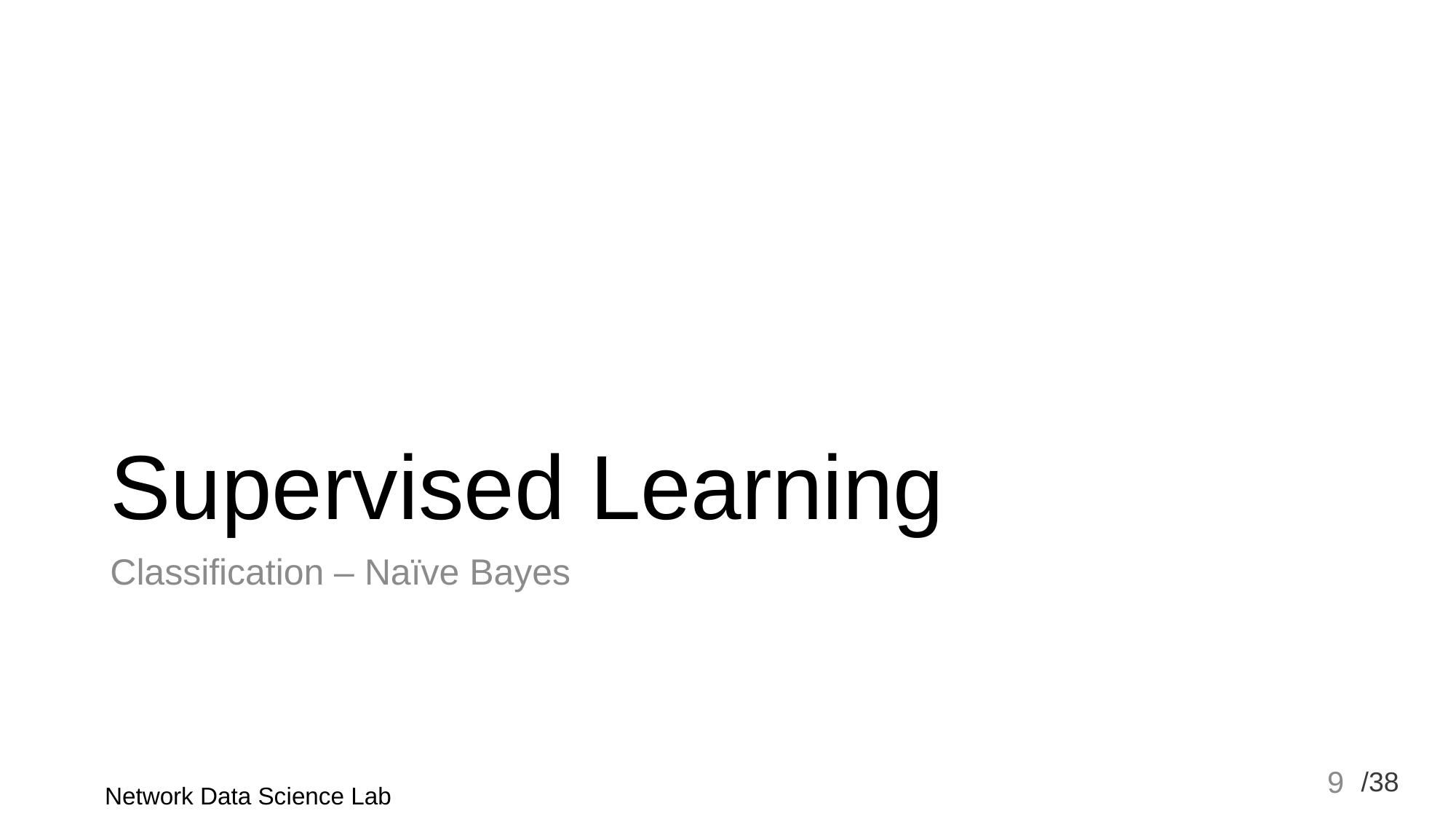

# Supervised Learning
Classification – Naïve Bayes
9